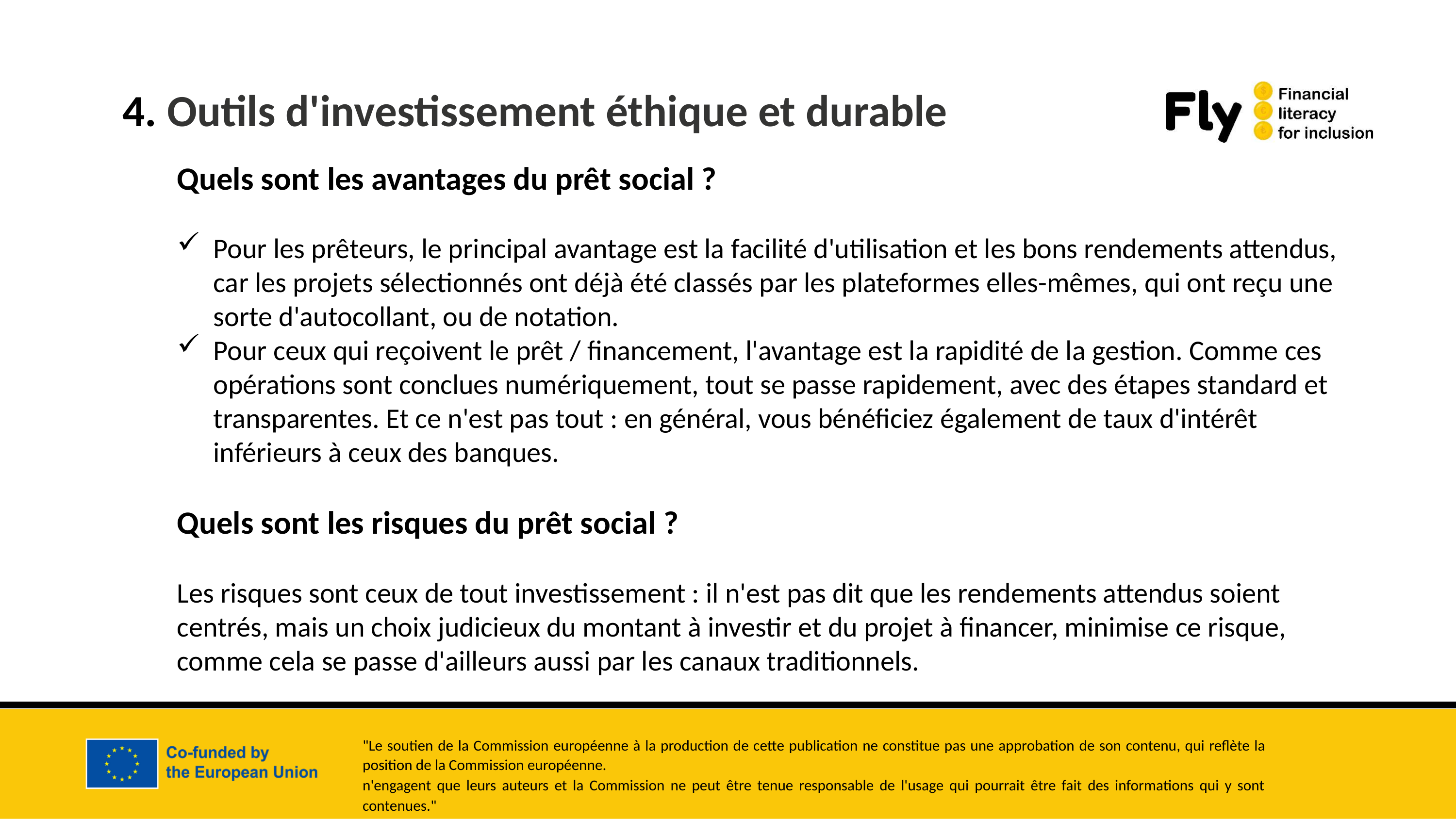

4. Outils d'investissement éthique et durable
Quels sont les avantages du prêt social ?

Pour les prêteurs, le principal avantage est la facilité d'utilisation et les bons rendements attendus, car les projets sélectionnés ont déjà été classés par les plateformes elles-mêmes, qui ont reçu une sorte d'autocollant, ou de notation.
Pour ceux qui reçoivent le prêt / financement, l'avantage est la rapidité de la gestion. Comme ces opérations sont conclues numériquement, tout se passe rapidement, avec des étapes standard et transparentes. Et ce n'est pas tout : en général, vous bénéficiez également de taux d'intérêt inférieurs à ceux des banques.

Quels sont les risques du prêt social ?

Les risques sont ceux de tout investissement : il n'est pas dit que les rendements attendus soient centrés, mais un choix judicieux du montant à investir et du projet à financer, minimise ce risque, comme cela se passe d'ailleurs aussi par les canaux traditionnels.